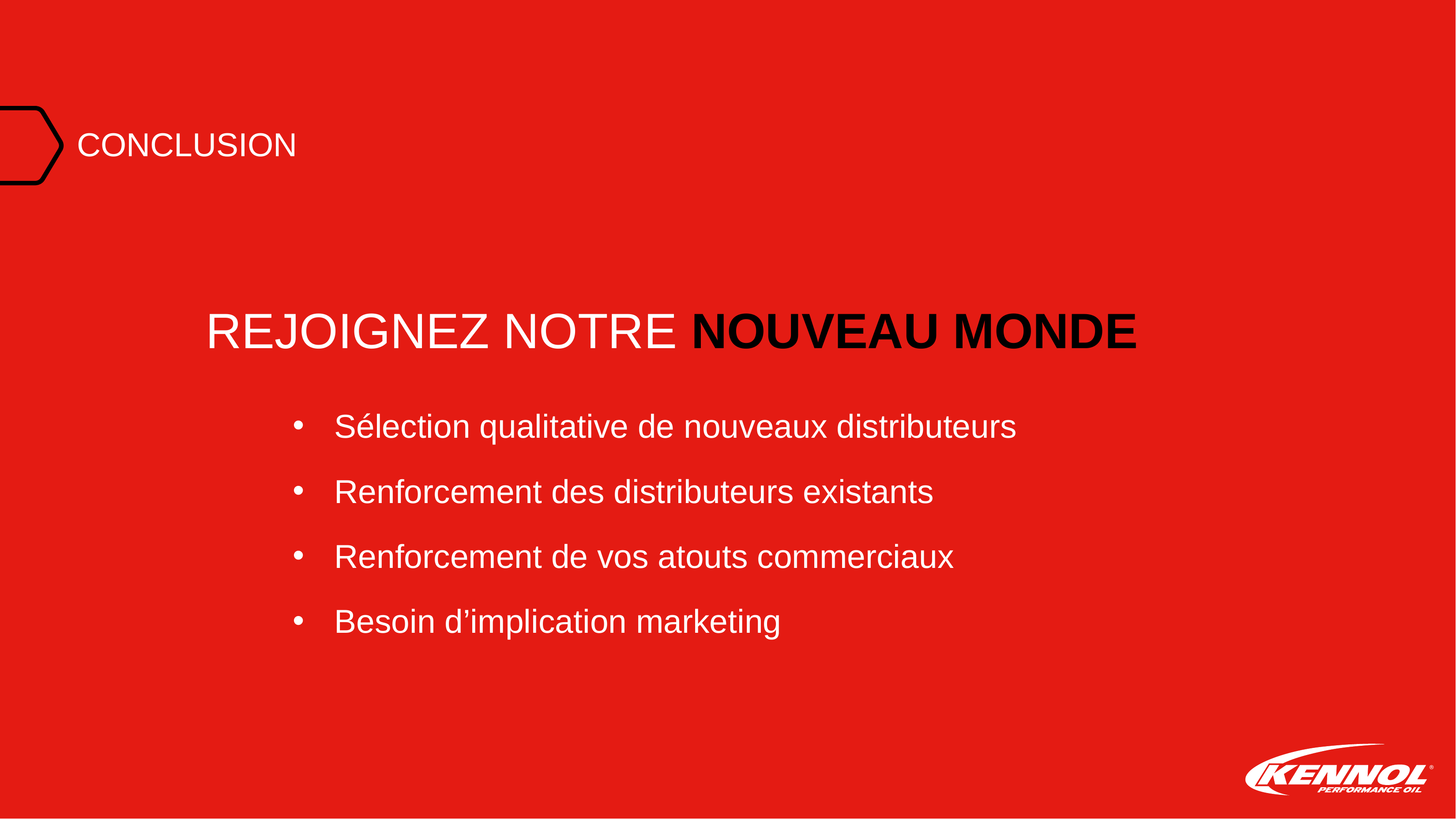

CONCLUSION
REJOIGNEZ NOTRE NOUVEAU MONDE
Sélection qualitative de nouveaux distributeurs
Renforcement des distributeurs existants
Renforcement de vos atouts commerciaux
Besoin d’implication marketing